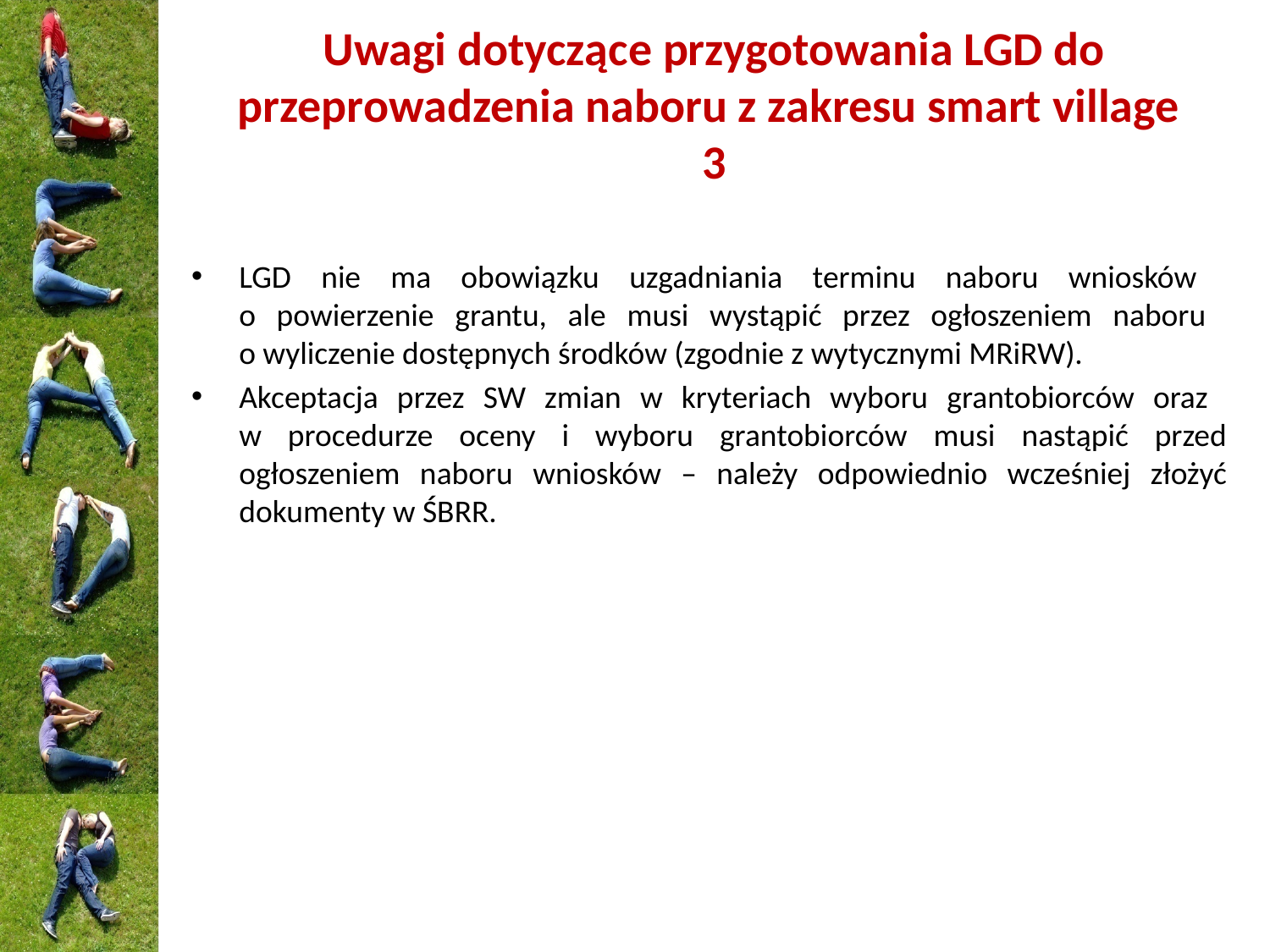

# Uwagi dotyczące przygotowania LGD do przeprowadzenia naboru z zakresu smart village 3

LGD nie ma obowiązku uzgadniania terminu naboru wniosków
o powierzenie grantu, ale musi wystąpić przez ogłoszeniem naboru
o wyliczenie dostępnych środków (zgodnie z wytycznymi MRiRW).
Akceptacja przez SW zmian w kryteriach wyboru grantobiorców oraz
w procedurze oceny i wyboru grantobiorców musi nastąpić przed ogłoszeniem naboru wniosków – należy odpowiednio wcześniej złożyć dokumenty w ŚBRR.